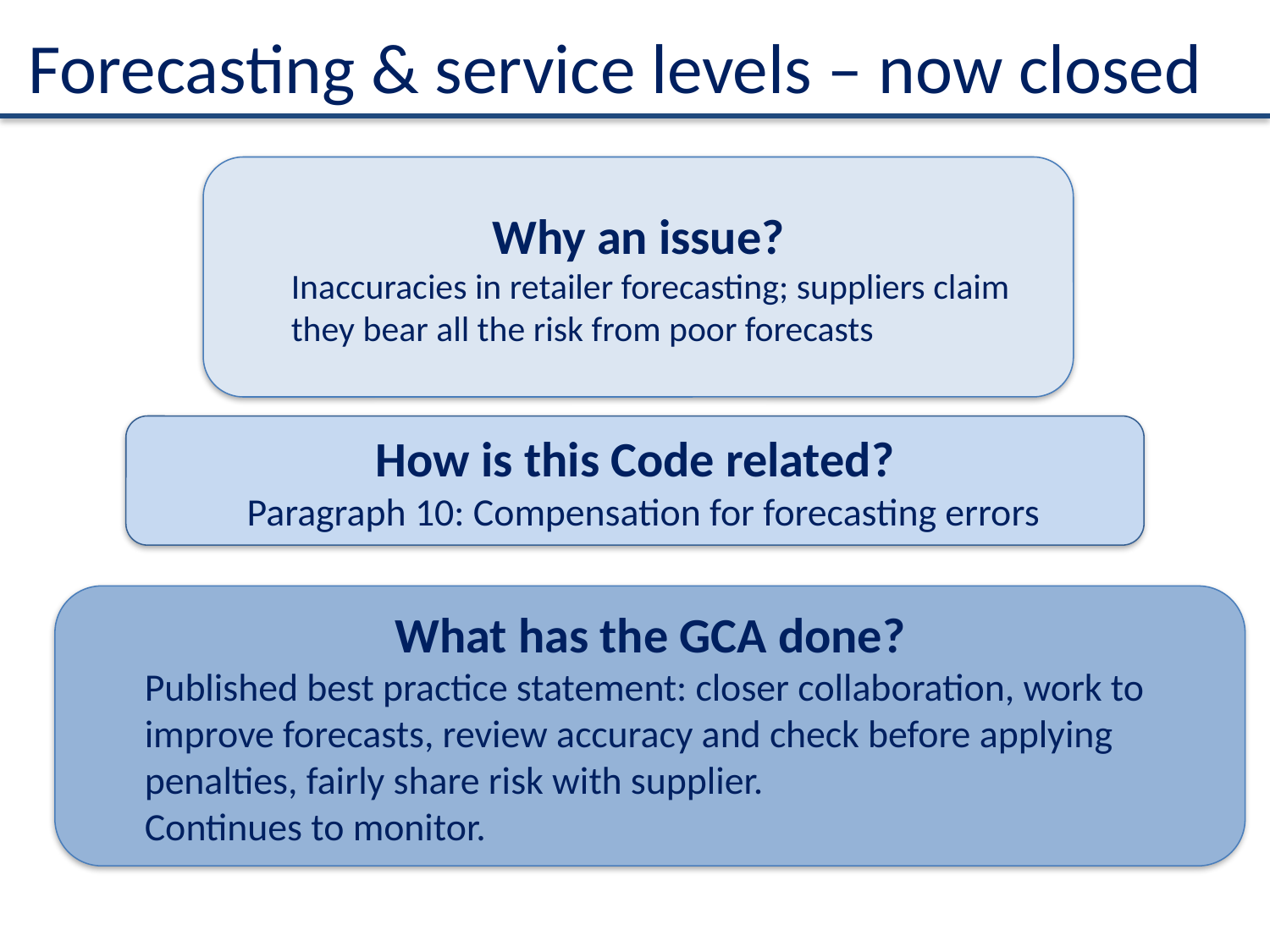

# Forecasting & service levels – now closed
Why an issue?
Inaccuracies in retailer forecasting; suppliers claim they bear all the risk from poor forecasts

How is this Code related?
  Paragraph 10: Compensation for forecasting errors
What has the GCA done?
Published best practice statement: closer collaboration, work to improve forecasts, review accuracy and check before applying penalties, fairly share risk with supplier.
Continues to monitor.